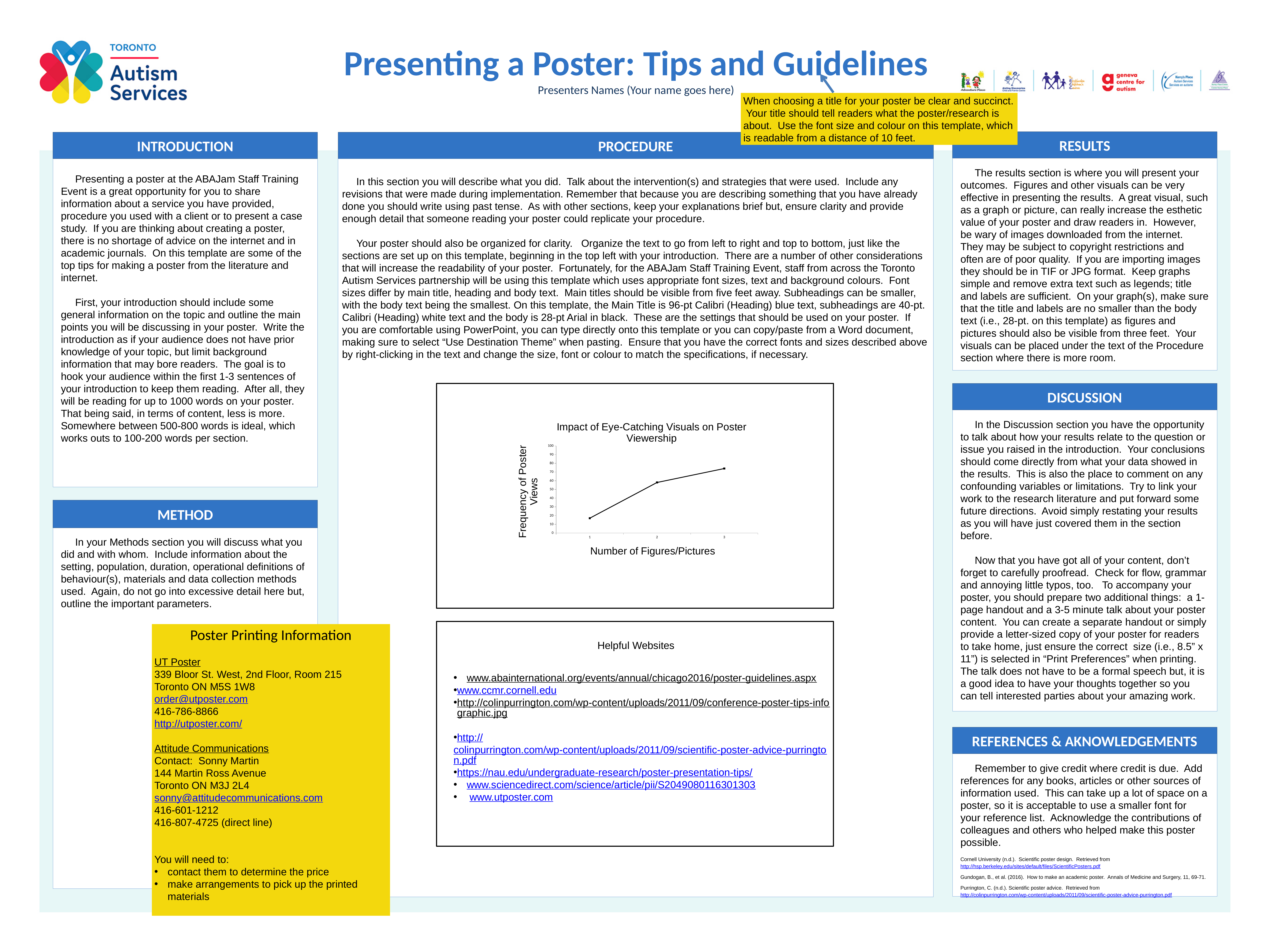

Presenting a Poster: Tips and Guidelines
Presenters Names (Your name goes here)

When choosing a title for your poster be clear and succinct.  Your title should tell readers what the poster/research is about.  Use the font size and colour on this template, which is readable from a distance of 10 feet.
RESULTS
INTRODUCTION
PROCEDURE
     Presenting a poster at the ABAJam Staff Training Event is a great opportunity for you to share information about a service you have provided, procedure you used with a client or to present a case study.  If you are thinking about creating a poster, there is no shortage of advice on the internet and in academic journals.  On this template are some of the top tips for making a poster from the literature and internet.

     First, your introduction should include some general information on the topic and outline the main points you will be discussing in your poster.  Write the introduction as if your audience does not have prior knowledge of your topic, but limit background information that may bore readers.  The goal is to hook your audience within the first 1-3 sentences of your introduction to keep them reading.  After all, they will be reading for up to 1000 words on your poster.  That being said, in terms of content, less is more.  Somewhere between 500-800 words is ideal, which works outs to 100-200 words per section.

     The results section is where you will present your outcomes.  Figures and other visuals can be very effective in presenting the results.  A great visual, such as a graph or picture, can really increase the esthetic value of your poster and draw readers in.  However, be wary of images downloaded from the internet.  They may be subject to copyright restrictions and often are of poor quality.  If you are importing images they should be in TIF or JPG format.  Keep graphs simple and remove extra text such as legends; title and labels are sufficient.  On your graph(s), make sure that the title and labels are no smaller than the body text (i.e., 28-pt. on this template) as figures and pictures should also be visible from three feet.  Your visuals can be placed under the text of the Procedure section where there is more room.
     In this section you will describe what you did.  Talk about the intervention(s) and strategies that were used.  Include any revisions that were made during implementation. Remember that because you are describing something that you have already done you should write using past tense.  As with other sections, keep your explanations brief but, ensure clarity and provide enough detail that someone reading your poster could replicate your procedure.

     Your poster should also be organized for clarity.   Organize the text to go from left to right and top to bottom, just like the sections are set up on this template, beginning in the top left with your introduction.  There are a number of other considerations that will increase the readability of your poster.  Fortunately, for the ABAJam Staff Training Event, staff from across the Toronto Autism Services partnership will be using this template which uses appropriate font sizes, text and background colours.  Font sizes differ by main title, heading and body text.  Main titles should be visible from five feet away. Subheadings can be smaller, with the body text being the smallest. On this template, the Main Title is 96-pt Calibri (Heading) blue text, subheadings are 40-pt. Calibri (Heading) white text and the body is 28-pt Arial in black.  These are the settings that should be used on your poster.  If you are comfortable using PowerPoint, you can type directly onto this template or you can copy/paste from a Word document, making sure to select “Use Destination Theme” when pasting.  Ensure that you have the correct fonts and sizes described above by right-clicking in the text and change the size, font or colour to match the specifications, if necessary.

### Chart: Impact of Eye-Catching Visuals on Poster Viewership

| Category | Number Eye-Catching Figures/Pictures |
|---|---|
DISCUSSION
     In the Discussion section you have the opportunity to talk about how your results relate to the question or issue you raised in the introduction.  Your conclusions should come directly from what your data showed in the results.  This is also the place to comment on any confounding variables or limitations.  Try to link your work to the research literature and put forward some future directions.  Avoid simply restating your results as you will have just covered them in the section before.

     Now that you have got all of your content, don’t forget to carefully proofread.  Check for flow, grammar and annoying little typos, too.   To accompany your poster, you should prepare two additional things:  a 1-page handout and a 3-5 minute talk about your poster content.  You can create a separate handout or simply provide a letter-sized copy of your poster for readers to take home, just ensure the correct  size (i.e., 8.5” x 11”) is selected in “Print Preferences” when printing.   The talk does not have to be a formal speech but, it is a good idea to have your thoughts together so you can tell interested parties about your amazing work.
METHOD
     In your Methods section you will discuss what you did and with whom.  Include information about the setting, population, duration, operational definitions of behaviour(s), materials and data collection methods used.  Again, do not go into excessive detail here but, outline the important parameters.

Helpful Websites

www.abainternational.org/events/annual/chicago2016/poster-guidelines.aspx
www.ccmr.cornell.edu
http://colinpurrington.com/wp-content/uploads/2011/09/conference-poster-tips-infographic.jpg
http://colinpurrington.com/wp-content/uploads/2011/09/scientific-poster-advice-purrington.pdf
https://nau.edu/undergraduate-research/poster-presentation-tips/
www.sciencedirect.com/science/article/pii/S2049080116301303
 www.utposter.com

Poster Printing Information

UT Poster
339 Bloor St. West, 2nd Floor, Room 215
Toronto ON M5S 1W8
order@utposter.com
416-786-8866
http://utposter.com/

Attitude Communications
Contact:  Sonny Martin
144 Martin Ross Avenue
Toronto ON M3J 2L4
sonny@attitudecommunications.com
416-601-1212
416-807-4725 (direct line)

You will need to:
contact them to determine the price
make arrangements to pick up the printed materials

REFERENCES & AKNOWLEDGEMENTS
     Remember to give credit where credit is due.  Add references for any books, articles or other sources of information used.  This can take up a lot of space on a poster, so it is acceptable to use a smaller font for your reference list.  Acknowledge the contributions of colleagues and others who helped make this poster possible.

Cornell University (n.d.).  Scientific poster design.  Retrieved from http://hsp.berkeley.edu/sites/default/files/ScientificPosters.pdf
Gundogan, B., et al. (2016).  How to make an academic poster.  Annals of Medicine and Surgery, 11, 69-71.
Purrington, C. (n.d.). Scientific poster advice.  Retrieved from http://colinpurrington.com/wp-content/uploads/2011/09/scientific-poster-advice-purrington.pdf